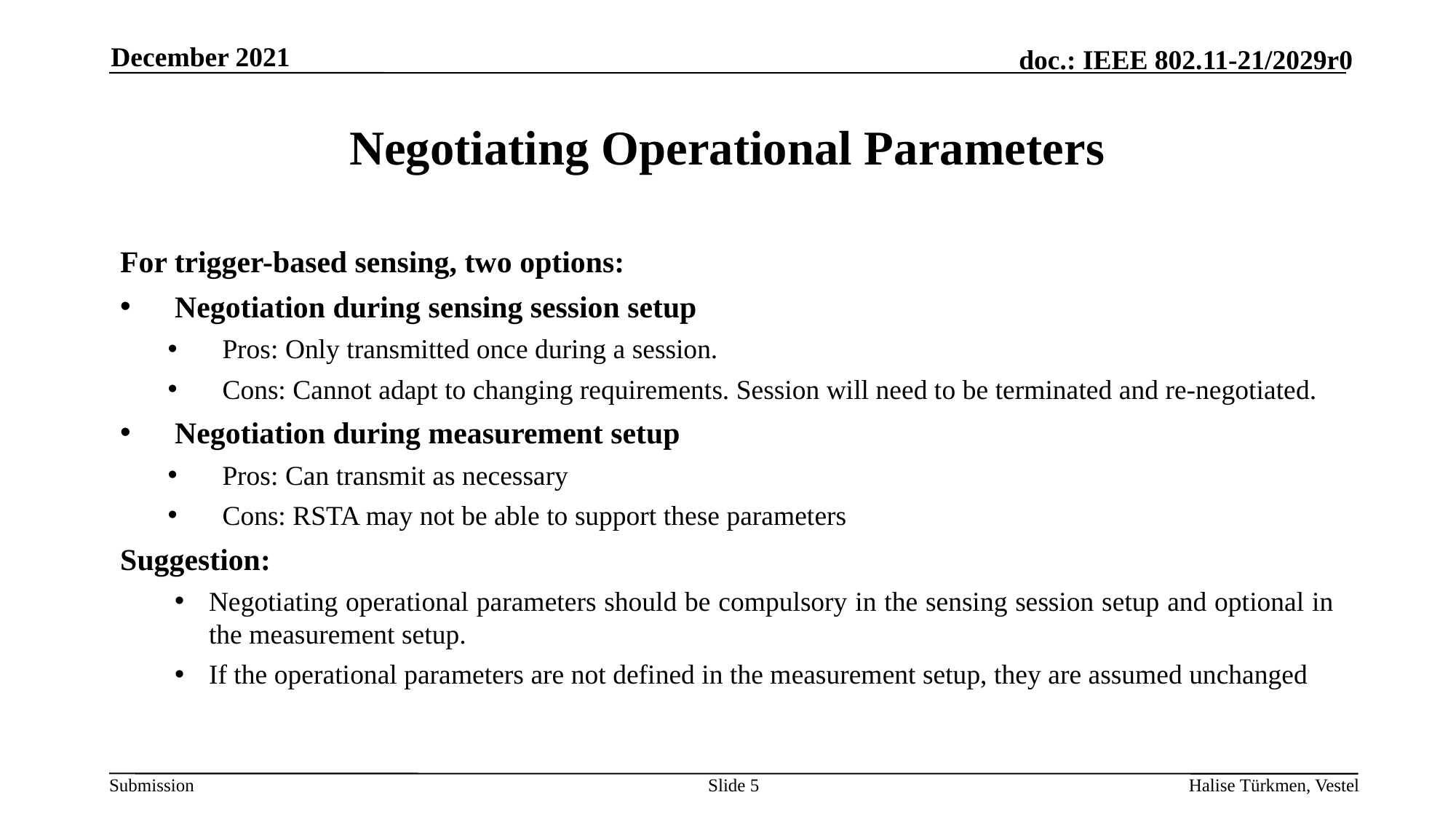

December 2021
# Negotiating Operational Parameters
For trigger-based sensing, two options:
Negotiation during sensing session setup
Pros: Only transmitted once during a session.
Cons: Cannot adapt to changing requirements. Session will need to be terminated and re-negotiated.
Negotiation during measurement setup
Pros: Can transmit as necessary
Cons: RSTA may not be able to support these parameters
Suggestion:
Negotiating operational parameters should be compulsory in the sensing session setup and optional in the measurement setup.
If the operational parameters are not defined in the measurement setup, they are assumed unchanged

Slide 5
Halise Türkmen, Vestel